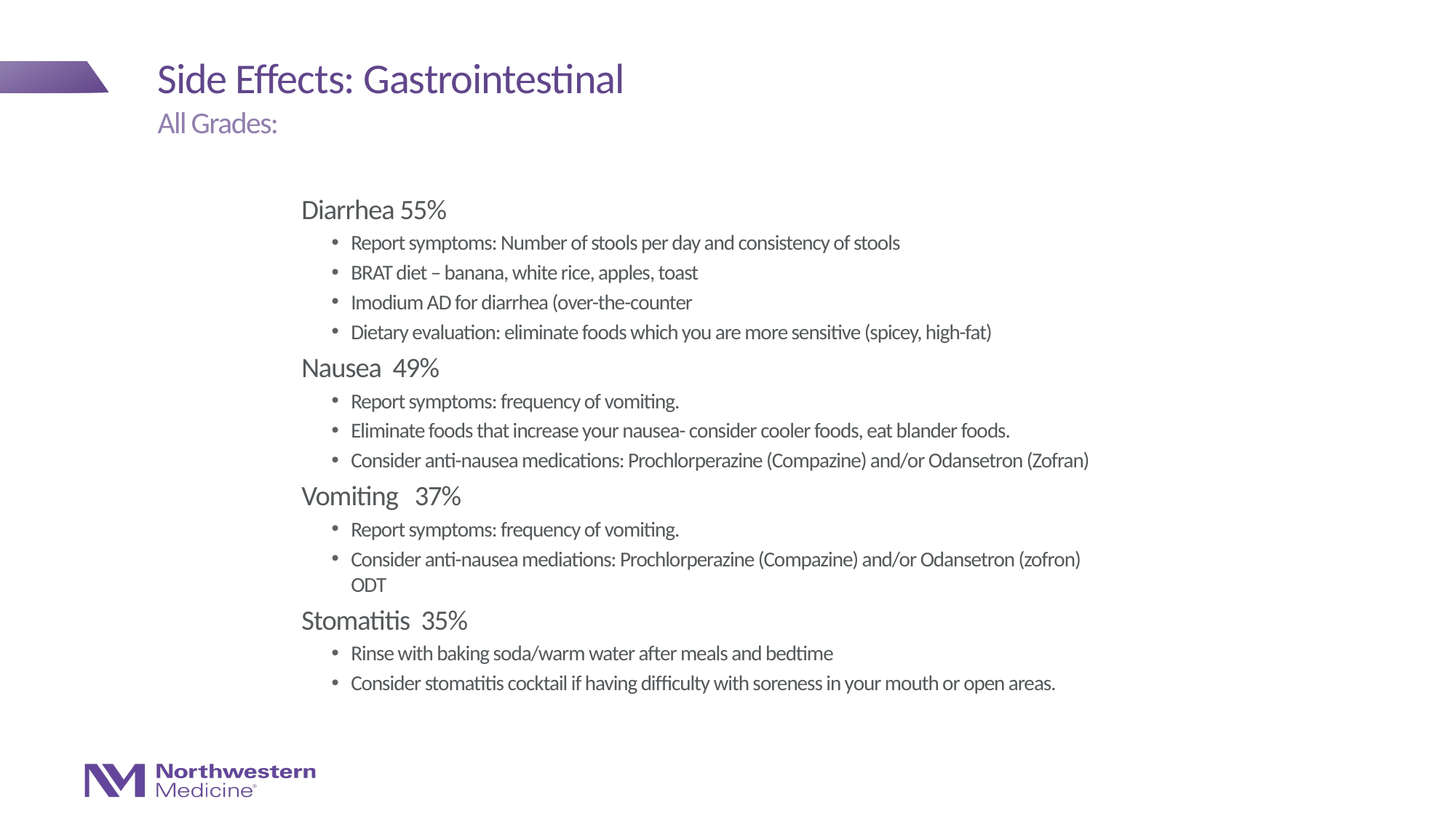

# Side Effects: Gastrointestinal
All Grades:
Diarrhea 55%
Report symptoms: Number of stools per day and consistency of stools
BRAT diet – banana, white rice, apples, toast
Imodium AD for diarrhea (over-the-counter
Dietary evaluation: eliminate foods which you are more sensitive (spicey, high-fat)
Nausea  49%
Report symptoms: frequency of vomiting.
Eliminate foods that increase your nausea- consider cooler foods, eat blander foods.
Consider anti-nausea medications: Prochlorperazine (Compazine) and/or Odansetron (Zofran)
Vomiting   37%
Report symptoms: frequency of vomiting.
Consider anti-nausea mediations: Prochlorperazine (Compazine) and/or Odansetron (zofron) ODT
Stomatitis  35%
Rinse with baking soda/warm water after meals and bedtime
Consider stomatitis cocktail if having difficulty with soreness in your mouth or open areas.